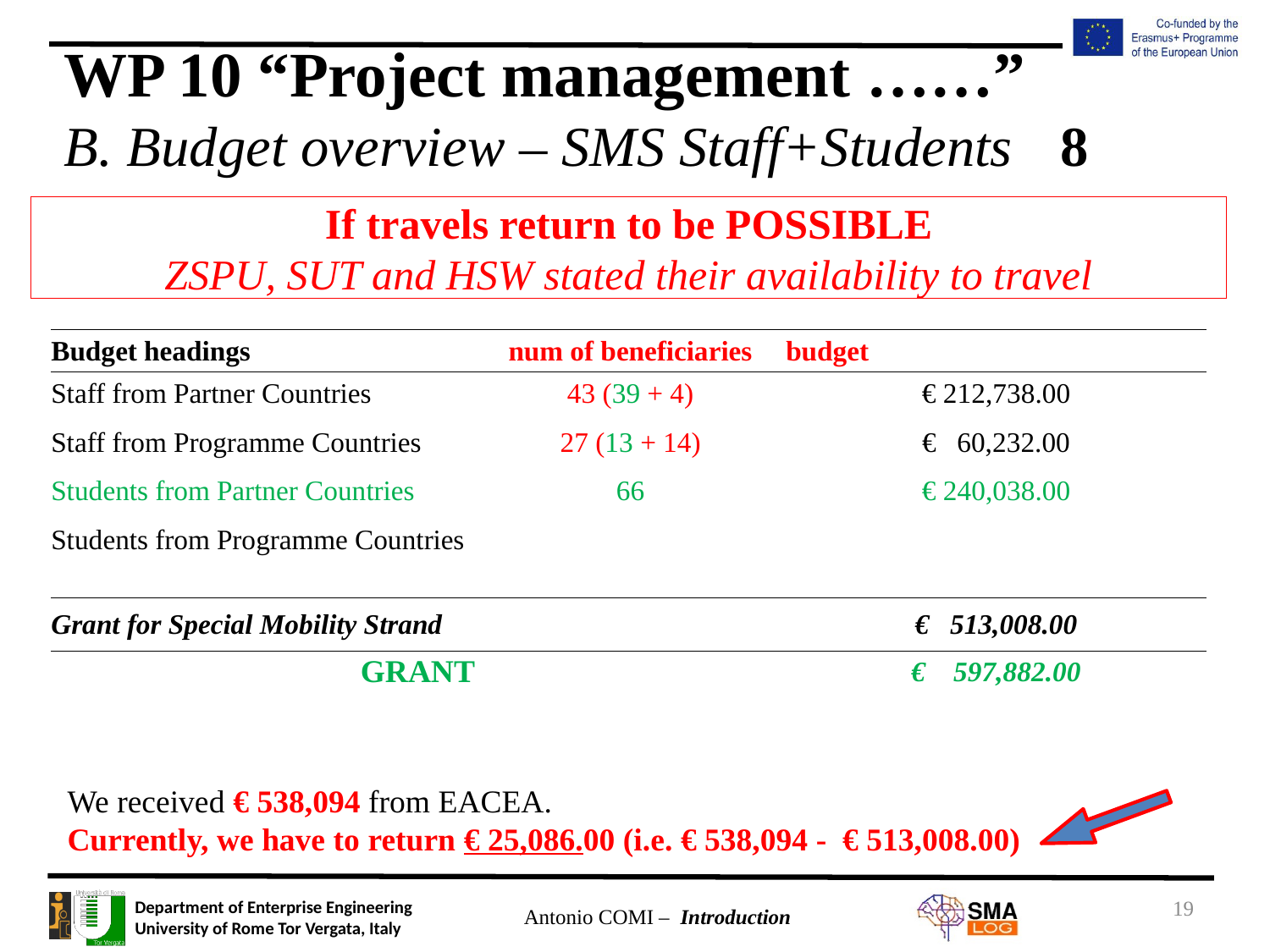

# WP 10 “Project management ……” B. Budget overview – SMS Staff+Students 	8
If travels return to be POSSIBLE
ZSPU, SUT and HSW stated their availability to travel
|  |  |  |
| --- | --- | --- |
| Budget headings | num of beneficiaries | budget |
| Staff from Partner Countries | 43 (39 + 4) | € 212,738.00 |
| Staff from Programme Countries | 27 (13 + 14) | € 60,232.00 |
| Students from Partner Countries | 66 | € 240,038.00 |
| Students from Programme Countries |  |  |
|  |  |  |
| Grant for Special Mobility Strand |  | € 513,008.00 |
| GRANT |  | € 597,882.00 |

We received € 538,094 from EACEA.
Currently, we have to return € 25,086.00 (i.e. € 538,094 -  € 513,008.00)
19